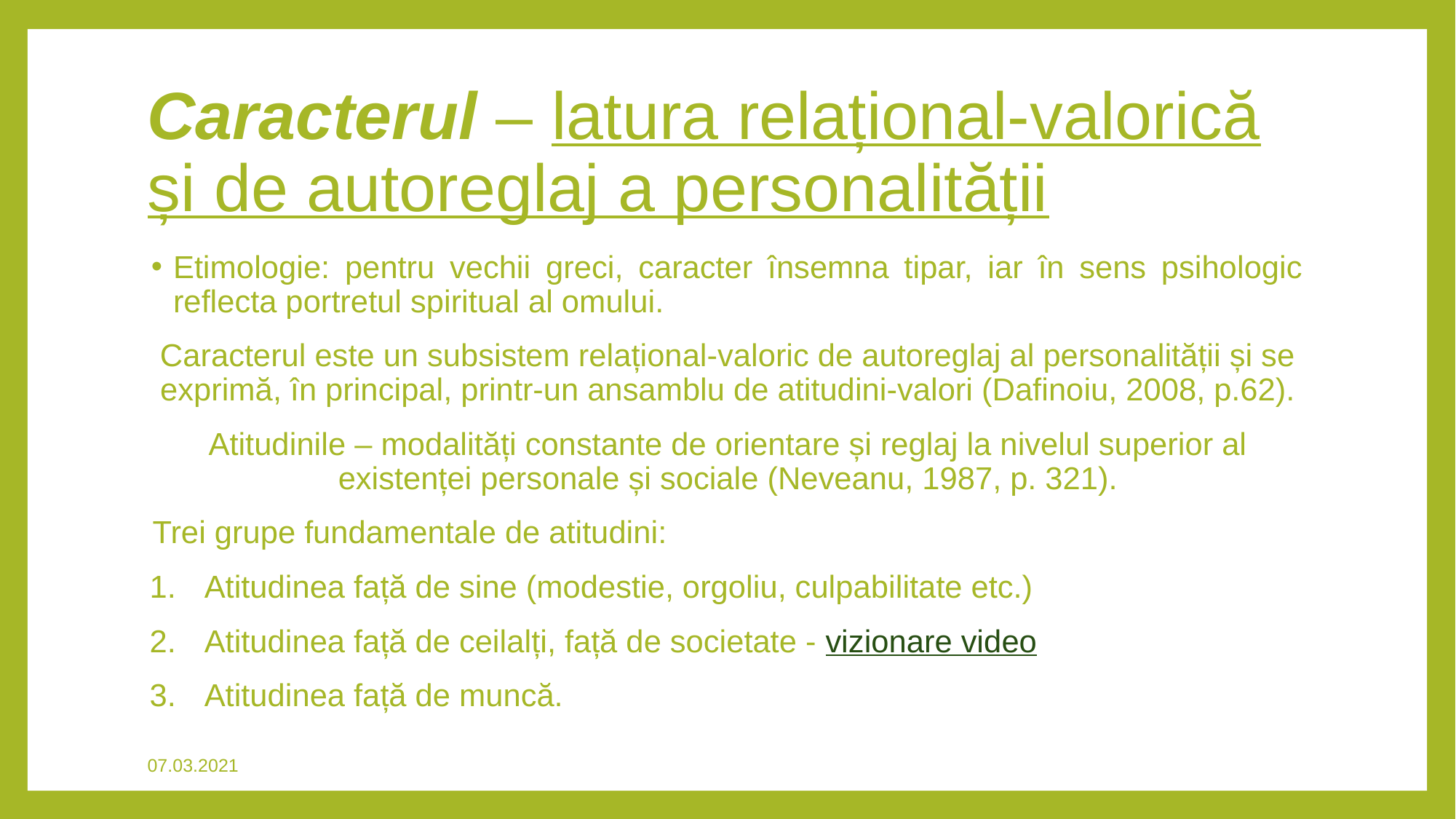

# Caracterul – latura relațional-valorică și de autoreglaj a personalității
Etimologie: pentru vechii greci, caracter însemna tipar, iar în sens psihologic reflecta portretul spiritual al omului.
Caracterul este un subsistem relațional-valoric de autoreglaj al personalității și se exprimă, în principal, printr-un ansamblu de atitudini-valori (Dafinoiu, 2008, p.62).
Atitudinile – modalități constante de orientare și reglaj la nivelul superior al existenței personale și sociale (Neveanu, 1987, p. 321).
Trei grupe fundamentale de atitudini:
Atitudinea față de sine (modestie, orgoliu, culpabilitate etc.)
Atitudinea față de ceilalți, față de societate - vizionare video
Atitudinea față de muncă.
07.03.2021